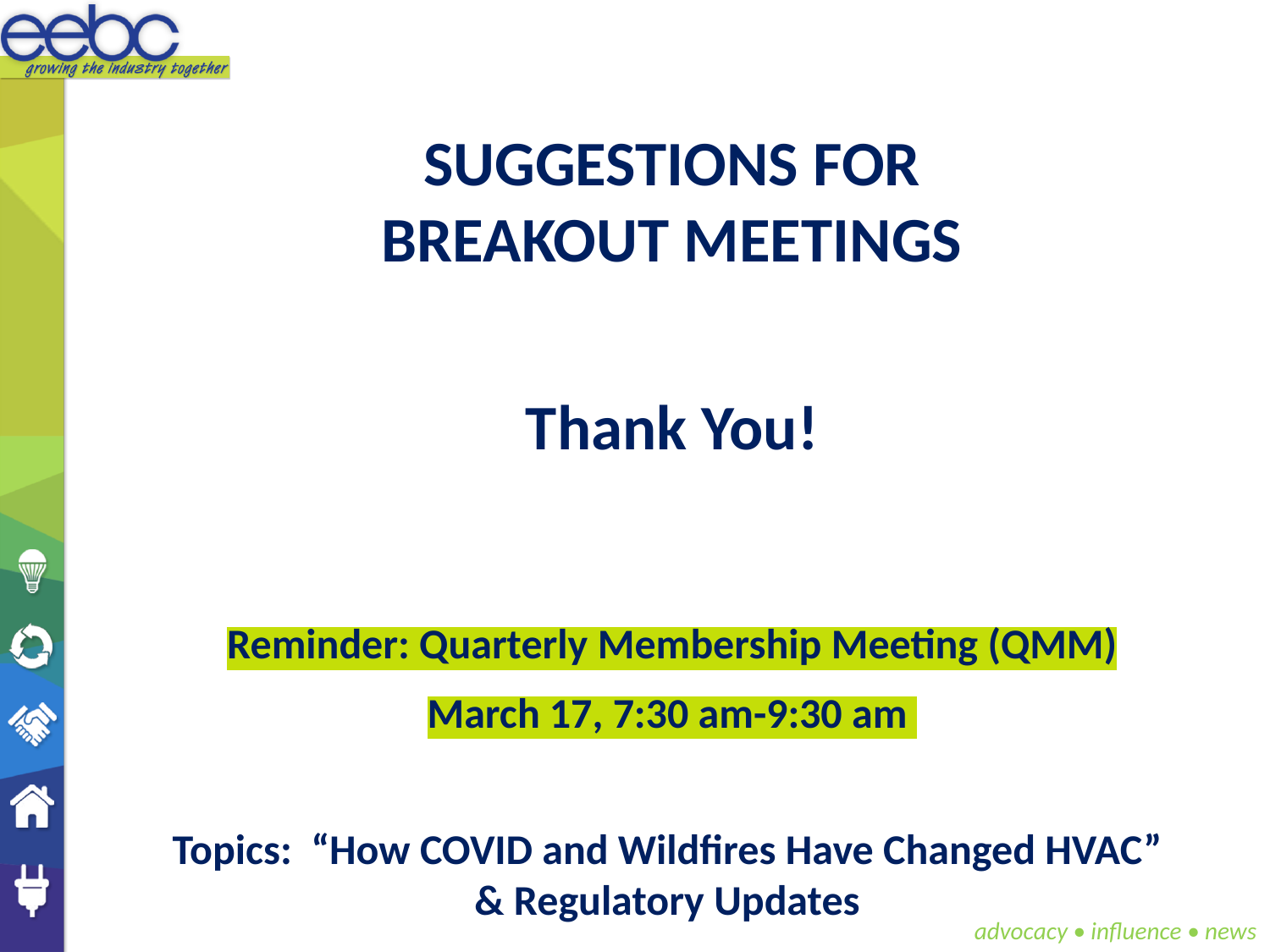

SUGGESTIONS FOR
BREAKOUT MEETINGS

Thank You!

Reminder: Quarterly Membership Meeting (QMM)
March 17, 7:30 am-9:30 am

Topics:  “How COVID and Wildfires Have Changed HVAC”
& Regulatory Updates

advocacy • influence • news